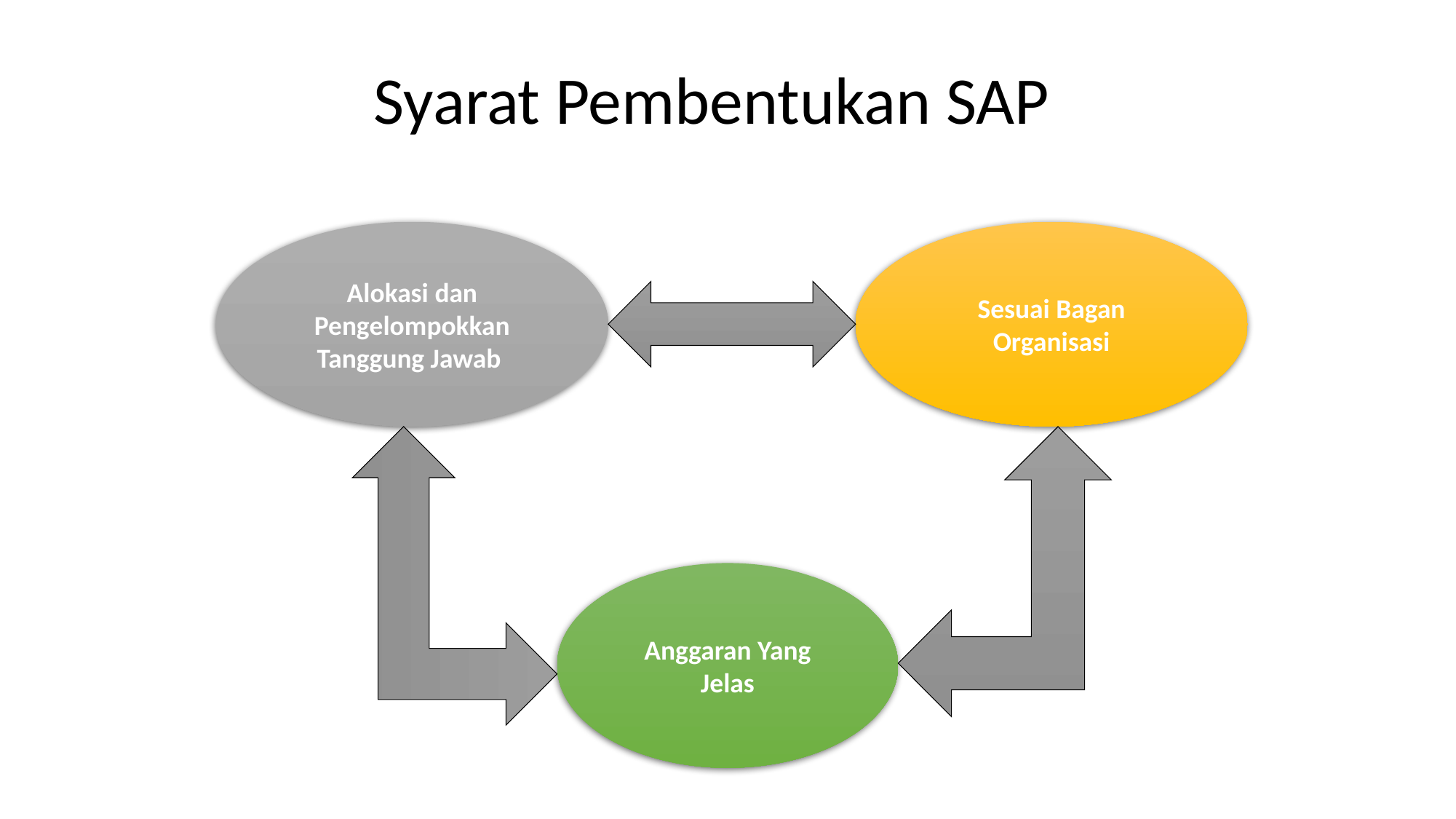

# Syarat Pembentukan SAP
Alokasi dan Pengelompokkan Tanggung Jawab
Sesuai Bagan Organisasi

Anggaran Yang Jelas